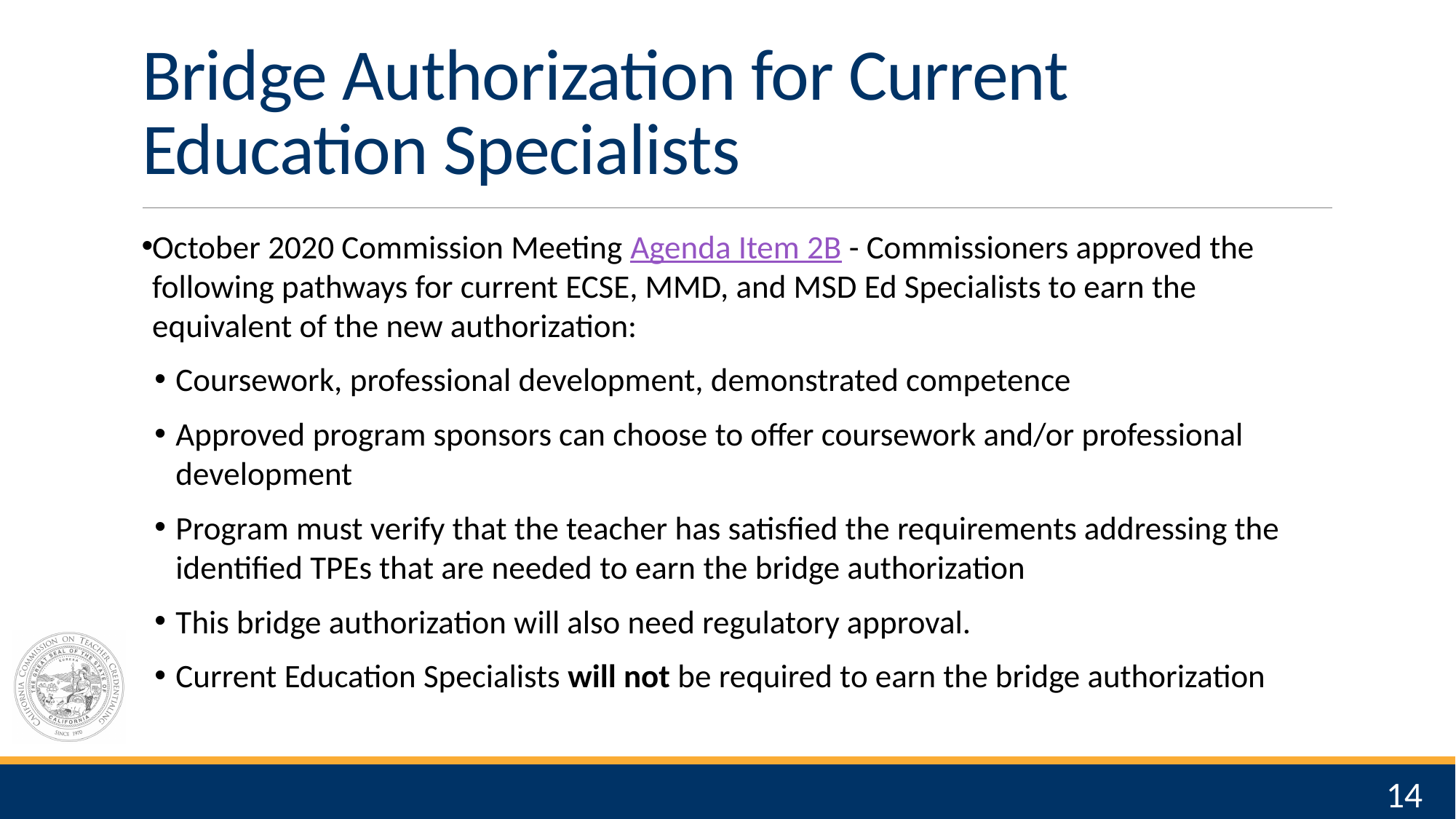

# Bridge Authorization for Current Education Specialists
October 2020 Commission Meeting Agenda Item 2B - Commissioners approved the following pathways for current ECSE, MMD, and MSD Ed Specialists to earn the equivalent of the new authorization:
Coursework, professional development, demonstrated competence
Approved program sponsors can choose to offer coursework and/or professional development
Program must verify that the teacher has satisfied the requirements addressing the identified TPEs that are needed to earn the bridge authorization
This bridge authorization will also need regulatory approval.
Current Education Specialists will not be required to earn the bridge authorization
14